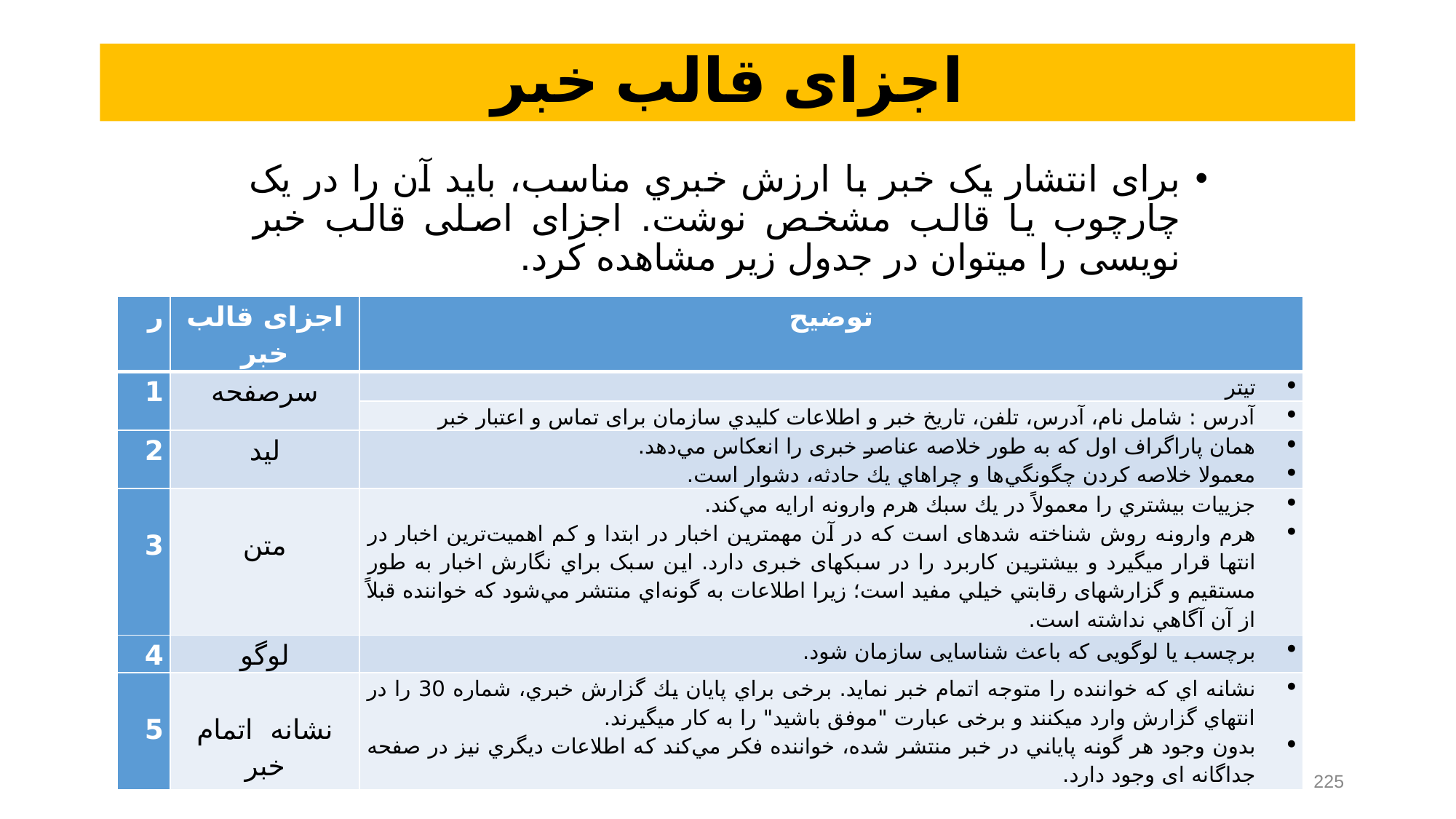

# اجزای قالب خبر
برای انتشار یک خبر با ارزش خبري مناسب، باید آن را در یک چارچوب یا قالب مشخص نوشت. اجزای اصلی قالب خبر نویسی را می‏توان در جدول زیر مشاهده کرد.
| ر | اجزای قالب خبر | توضیح |
| --- | --- | --- |
| 1 | سرصفحه | تيتر |
|  |  | آدرس : شامل نام، آدرس، تلفن، تاريخ خبر و اطلاعات كليدي سازمان برای تماس و اعتبار خبر |
| 2 | لید | همان پاراگراف اول كه به طور خلاصه عناصر خبری را انعكاس مي‌دهد. معمولا خلاصه کردن چگونگي‌ها و چراهاي يك حادثه، دشوار است. |
| 3 | متن | جزييات بيشتري را معمولاً در يك سبك هرم وارونه ارايه مي‌كند. هرم وارونه روش شناخته شده‏ای است كه در آن مهمترين اخبار در ابتدا و كم اهميت‌ترين اخبار در انتها قرار می‏گیرد و بيشترين كاربرد را در سبک‏های خبری دارد. اين سبک براي نگارش اخبار به طور مستقيم و گزارش‏های رقابتي خيلي مفيد است؛ زيرا اطلاعات به گونه‌اي منتشر مي‌شود كه خواننده قبلاً از آن آگاهي نداشته است. |
| 4 | لوگو | برچسب یا لوگویی که باعث شناسایی سازمان شود. |
| 5 | نشانه اتمام خبر | نشانه اي كه خواننده را متوجه اتمام خبر نماید. برخی براي پايان يك گزارش خبري، شماره 30 را در انتهاي گزارش وارد می‏کنند و برخی عبارت "موفق باشید" را به کار می‏گیرند. بدون وجود هر گونه پاياني در خبر منتشر شده، خواننده فكر مي‌كند كه اطلاعات ديگري نيز در صفحه جداگانه ای وجود دارد. |
225